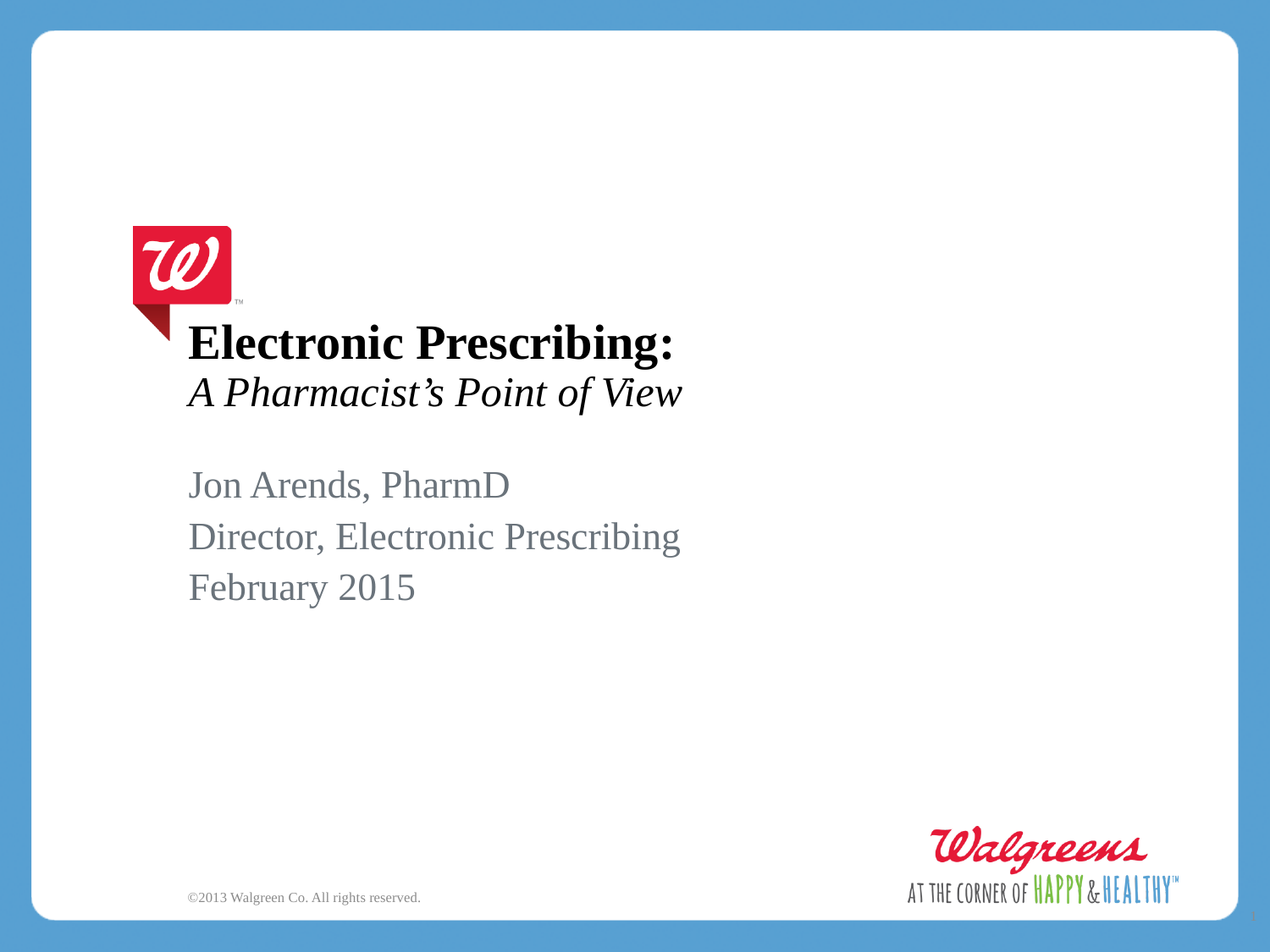

# Electronic Prescribing: A Pharmacist’s Point of View
Jon Arends, PharmD
Director, Electronic Prescribing
February 2015
©2013 Walgreen Co. All rights reserved.
1